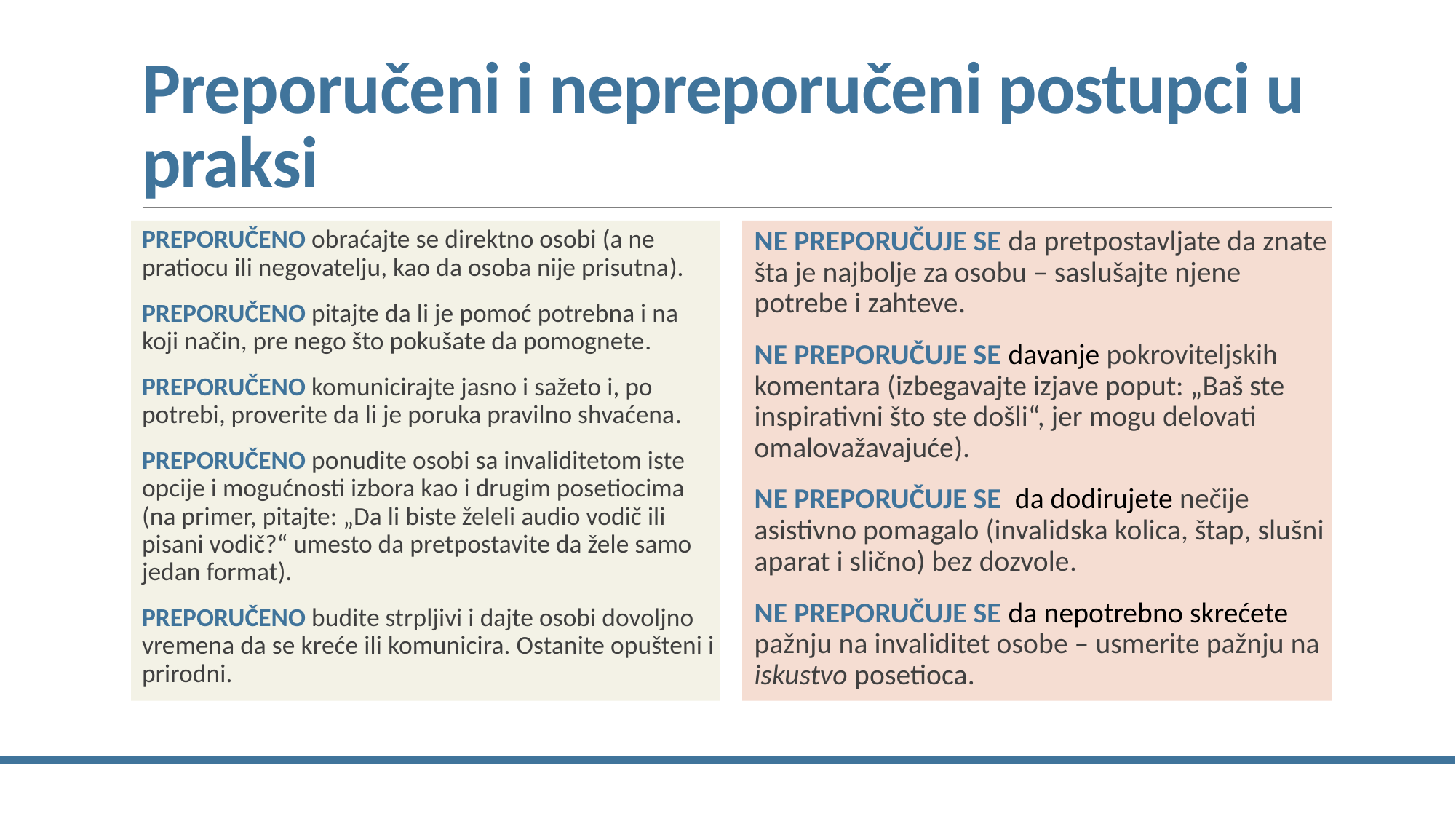

# Preporučeni i nepreporučeni postupci u praksi
PREPORUČENO obraćajte se direktno osobi (a ne pratiocu ili negovatelju, kao da osoba nije prisutna).
PREPORUČENO pitajte da li je pomoć potrebna i na koji način, pre nego što pokušate da pomognete.
PREPORUČENO komunicirajte jasno i sažeto i, po potrebi, proverite da li je poruka pravilno shvaćena.
PREPORUČENO ponudite osobi sa invaliditetom iste opcije i mogućnosti izbora kao i drugim posetiocima (na primer, pitajte: „Da li biste želeli audio vodič ili pisani vodič?“ umesto da pretpostavite da žele samo jedan format).
PREPORUČENO budite strpljivi i dajte osobi dovoljno vremena da se kreće ili komunicira. Ostanite opušteni i prirodni.
NE PREPORUČUJE SE da pretpostavljate da znate šta je najbolje za osobu – saslušajte njene potrebe i zahteve.
NE PREPORUČUJE SE davanje pokroviteljskih komentara (izbegavajte izjave poput: „Baš ste inspirativni što ste došli“, jer mogu delovati omalovažavajuće).
NE PREPORUČUJE SE  da dodirujete nečije asistivno pomagalo (invalidska kolica, štap, slušni aparat i slično) bez dozvole.
NE PREPORUČUJE SE da nepotrebno skrećete pažnju na invaliditet osobe – usmerite pažnju na iskustvo posetioca.